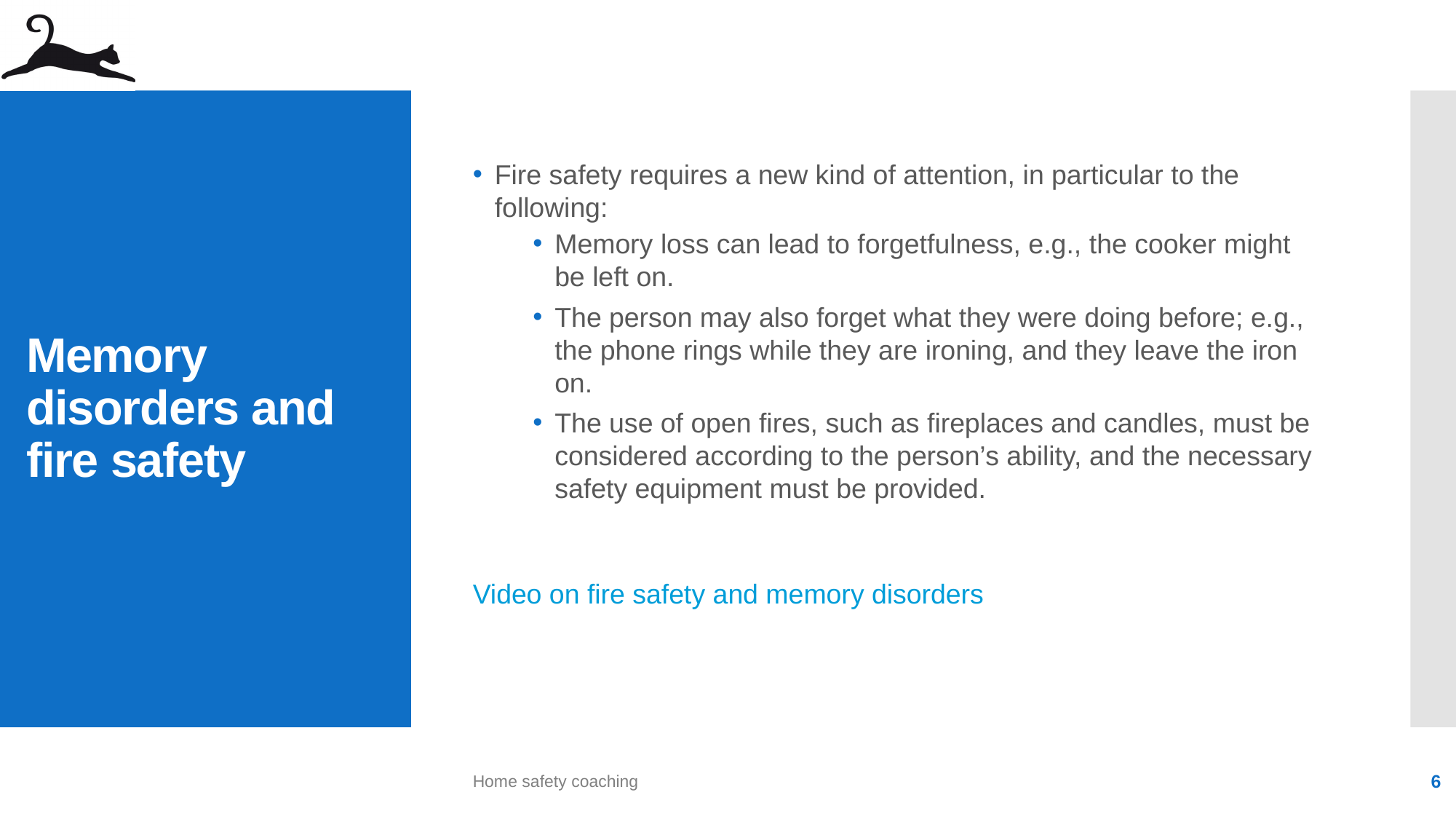

Fire safety requires a new kind of attention, in particular to the following:
Memory loss can lead to forgetfulness, e.g., the cooker might be left on.
The person may also forget what they were doing before; e.g., the phone rings while they are ironing, and they leave the iron on.
The use of open fires, such as fireplaces and candles, must be considered according to the person’s ability, and the necessary safety equipment must be provided.

Video on fire safety and memory disorders

# Memory disorders and fire safety
Home safety coaching
6